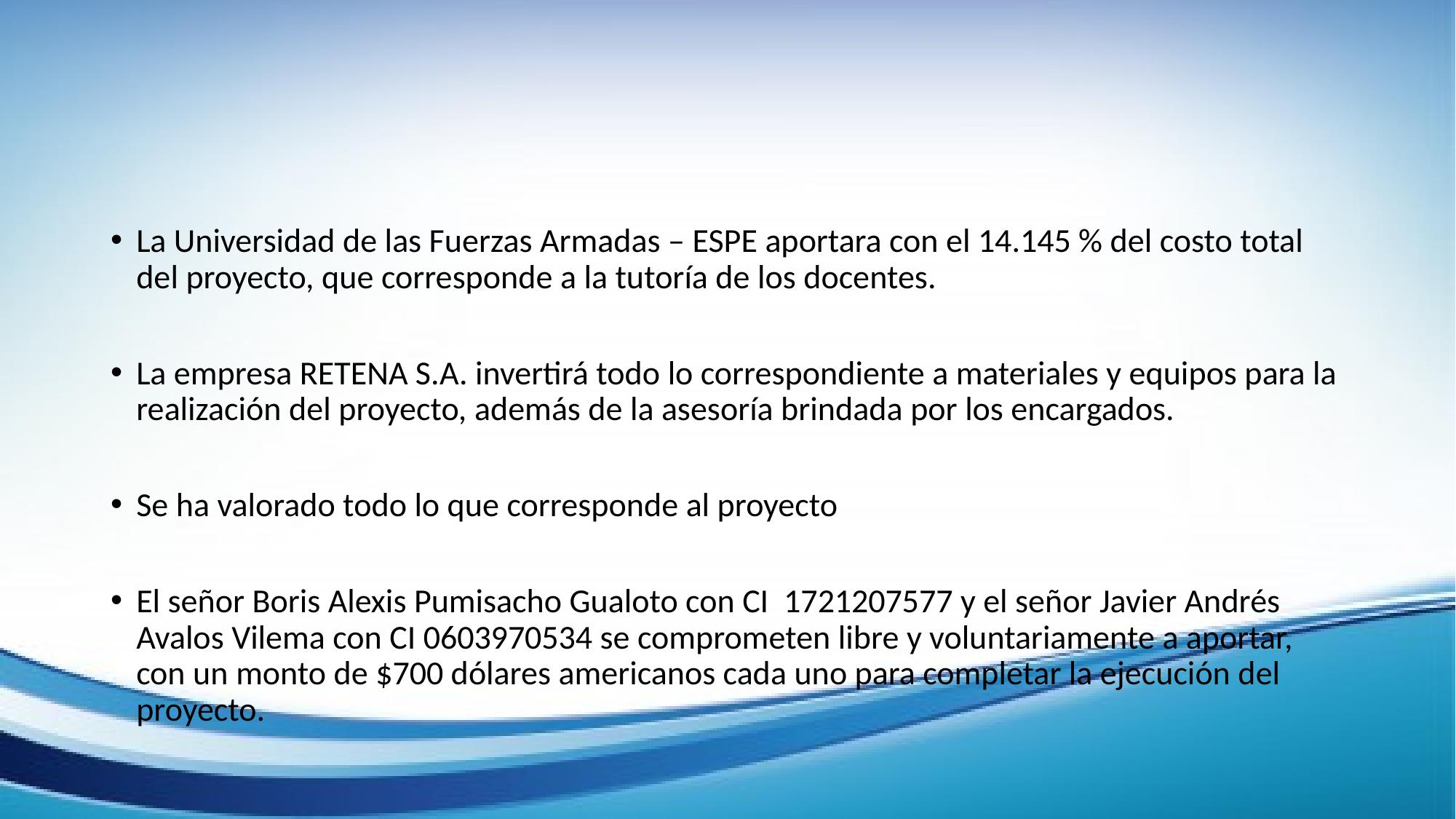

#
La Universidad de las Fuerzas Armadas – ESPE aportara con el 14.145 % del costo total del proyecto, que corresponde a la tutoría de los docentes.

La empresa RETENA S.A. invertirá todo lo correspondiente a materiales y equipos para la realización del proyecto, además de la asesoría brindada por los encargados.

Se ha valorado todo lo que corresponde al proyecto

El señor Boris Alexis Pumisacho Gualoto con CI  1721207577 y el señor Javier Andrés Avalos Vilema con CI 0603970534 se comprometen libre y voluntariamente a aportar, con un monto de $700 dólares americanos cada uno para completar la ejecución del proyecto.